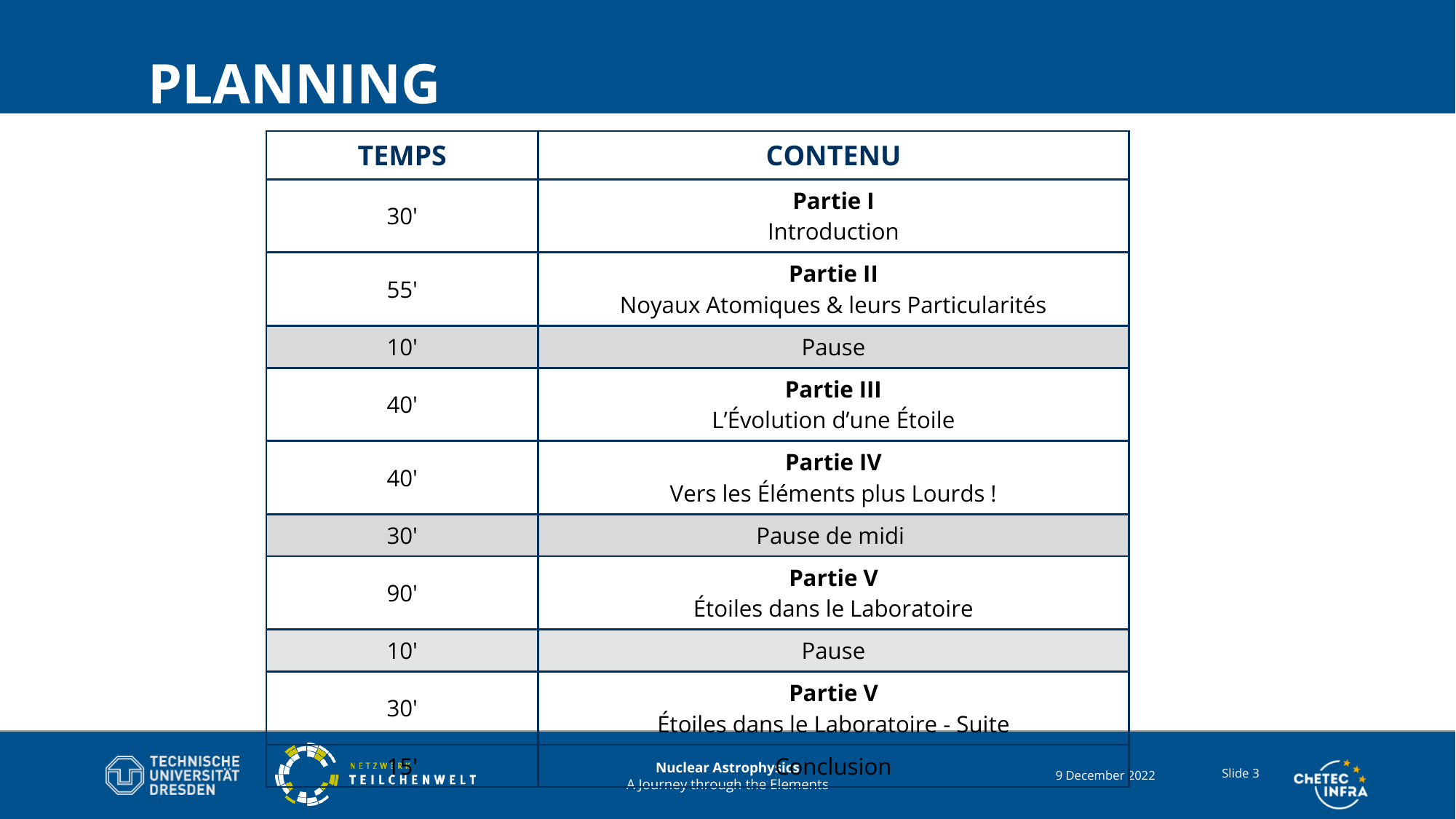

# Planning
| Temps | Contenu |
| --- | --- |
| 30' | Partie I Introduction |
| 55' | Partie II Noyaux Atomiques & leurs Particularités |
| 10' | Pause |
| 40' | Partie III L’Évolution d’une Étoile |
| 40' | Partie IV Vers les Éléments plus Lourds ! |
| 30' | Pause de midi |
| 90' | Partie V Étoiles dans le Laboratoire |
| 10' | Pause |
| 30' | Partie V Étoiles dans le Laboratoire - Suite |
| 15' | Conclusion |